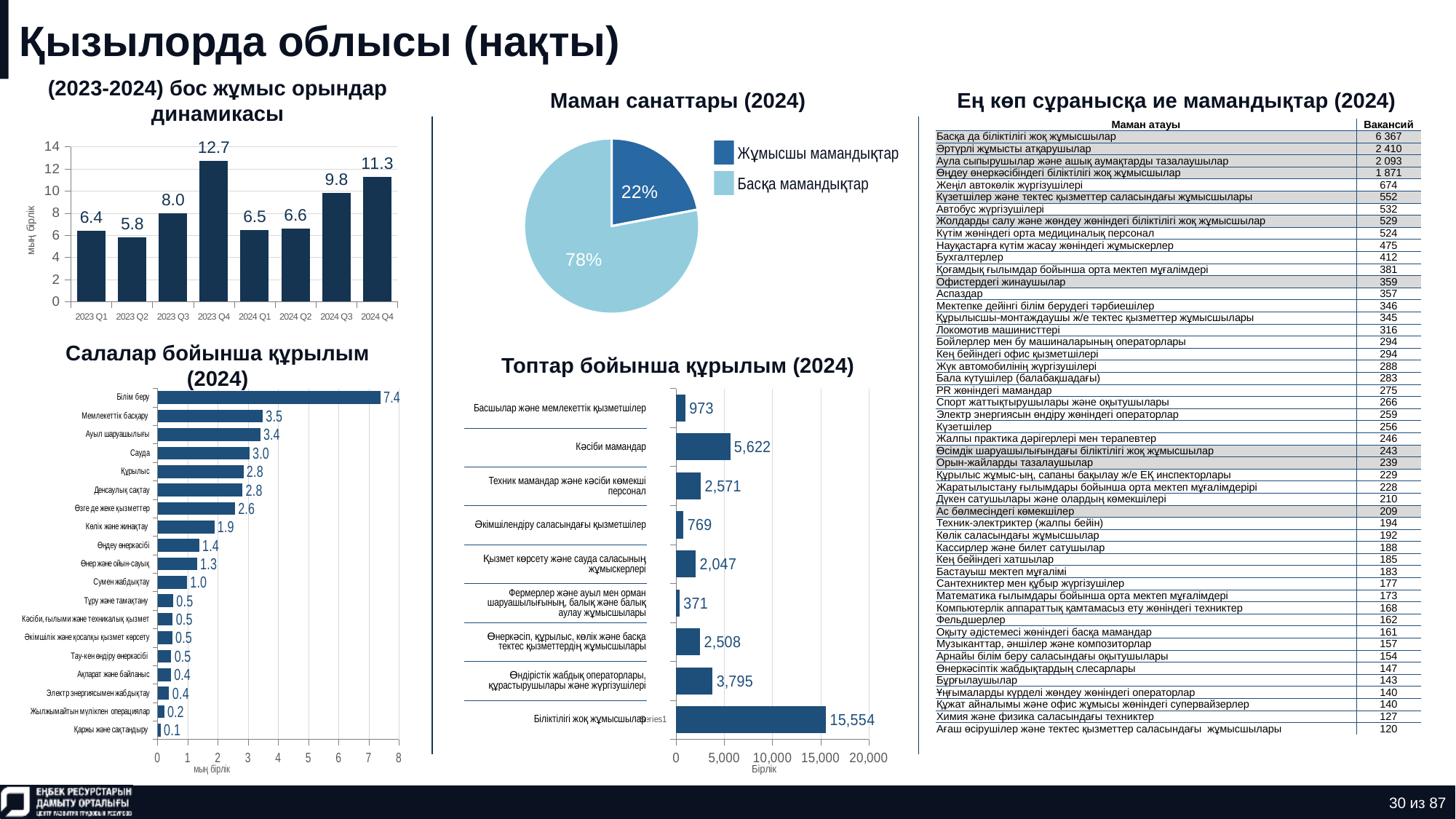

# Қызылорда облысы (нақты)
(2023-2024) бос жұмыс орындар динамикасы
Маман санаттары (2024)
Ең көп сұранысқа ие мамандықтар (2024)

### Chart

| Category | Количество |
|---|---|
| нерабочая профессия | 0.21984799766150248 |
| рабочая профессия | 0.7801520023384975 |
| Маман атауы | Вакансий |
| --- | --- |
| Басқа да біліктілігі жоқ жұмысшылар | 6 367 |
| Әртүрлі жұмысты атқарушылар | 2 410 |
| Аула сыпырушылар және ашық аумақтарды тазалаушылар | 2 093 |
| Өңдеу өнеркәсібіндегі біліктілігі жоқ жұмысшылар | 1 871 |
| Жеңіл автокөлік жүргізушілері | 674 |
| Күзетшілер және тектес қызметтер саласындағы жұмысшылары | 552 |
| Автобус жүргізушілері | 532 |
| Жолдарды салу және жөндеу жөніндегі біліктілігі жоқ жұмысшылар | 529 |
| Күтім жөніндегі орта медициналық персонал | 524 |
| Науқастарға күтім жасау жөніндегі жұмыскерлер | 475 |
| Бухгалтерлер | 412 |
| Қоғамдық ғылымдар бойынша орта мектеп мұғалімдері | 381 |
| Офистердегі жинаушылар | 359 |
| Аспаздар | 357 |
| Мектепке дейінгі білім берудегі тәрбиешілер | 346 |
| Құрылысшы-монтаждаушы ж/е тектес қызметтер жұмысшылары | 345 |
| Локомотив машинисттері | 316 |
| Бойлерлер мен бу машиналарының операторлары | 294 |
| Кең бейіндегі офис қызметшілері | 294 |
| Жүк автомобилінің жүргізушілері | 288 |
| Бала күтушілер (балабақшадағы) | 283 |
| PR жөніндегі мамандар | 275 |
| Спорт жаттықтырушылары және оқытушылары | 266 |
| Электр энергиясын өндіру жөніндегі операторлар | 259 |
| Күзетшілер | 256 |
| Жалпы практика дәрігерлері мен терапевтер | 246 |
| Өсімдік шаруашылығындағы біліктілігі жоқ жұмысшылар | 243 |
| Орын-жайларды тазалаушылар | 239 |
| Құрылыс жұмыс-ың, сапаны бақылау ж/е ЕҚ инспекторлары | 229 |
| Жаратылыстану ғылымдары бойынша орта мектеп мұғалімдерірі | 228 |
| Дүкен сатушылары және олардың көмекшілері | 210 |
| Ас бөлмесіндегі көмекшілер | 209 |
| Техник-электриктер (жалпы бейін) | 194 |
| Көлік саласындағы жұмысшылар | 192 |
| Кассирлер және билет сатушылар | 188 |
| Кең бейіндегі хатшылар | 185 |
| Бастауыш мектеп мұғалімі | 183 |
| Сантехниктер мен құбыр жүргізушілер | 177 |
| Математика ғылымдары бойынша орта мектеп мұғалімдері | 173 |
| Компьютерлік аппараттық қамтамасыз ету жөніндегі техниктер | 168 |
| Фельдшерлер | 162 |
| Оқыту әдістемесі жөніндегі басқа мамандар | 161 |
| Музыканттар, әншілер және композиторлар | 157 |
| Арнайы білім беру саласындағы оқытушылары | 154 |
| Өнеркәсіптік жабдықтардың слесарлары | 147 |
| Бұрғылаушылар | 143 |
| Ұңғымаларды күрделі жөндеу жөніндегі операторлар | 140 |
| Құжат айналымы және офис жұмысы жөніндегі супервайзерлер | 140 |
| Химия және физика саласындағы техниктер | 127 |
| Ағаш өсірушілер және тектес қызметтер саласындағы жұмысшылары | 120 |

### Chart

| Category | Ряд 1 |
|---|---|
| 2023 Q1 | 6.389 |
| 2023 Q2 | 5.838 |
| 2023 Q3 | 7.963 |
| 2023 Q4 | 12.725 |
| 2024 Q1 | 6.506 |
| 2024 Q2 | 6.596 |
| 2024 Q3 | 9.847 |
| 2024 Q4 | 11.261 |
Жұмысшы мамандықтар

Басқа мамандықтар

Салалар бойынша құрылым (2024)
Топтар бойынша құрылым (2024)

### Chart

| Category | Ряд 1 |
|---|---|
| Қаржы және сақтандыру  | 0.104 |
| Жылжымайтын мүлікпен  операциялар | 0.22 |
| Электр энергиясымен жабдықтау | 0.383 |
| Ақпарат және байланыс | 0.442 |
| Тау-кен өндіру өнеркәсібі  | 0.454 |
| Әкімшілік және қосалқы қызмет көрсету | 0.486 |
| Кәсіби, ғылыми және техникалық қызмет | 0.502 |
| Тұру және тамақтану  | 0.518 |
| Сумен жабдықтау | 0.98 |
| Өнер және ойын-сауық | 1.307 |
| Өңдеу өнеркәсібі | 1.381 |
| Көлік және жинақтау  | 1.881 |
| Өзге де жеке қызметтер | 2.564 |
| Денсаулық сақтау | 2.819 |
| Құрылыс | 2.848 |
| Сауда | 3.042 |
| Ауыл шаруашылығы | 3.407 |
| Мемлекеттік басқару  | 3.484 |
| Білім беру | 7.388 |

### Chart

| Category | Ряд 1 |
|---|---|
|  | 15554.0 |
|  | 3795.0 |
|  | 2508.0 |
|  | 371.0 |
|  | 2047.0 |
|  | 769.0 |
|  | 2571.0 |
|  | 5622.0 |
|  | 973.0 |
| Басшылар және мемлекеттік қызметшілер |
| --- |
| Кәсіби мамандар |
| Техник мамандар және кәсіби көмекші персонал |
| Әкімшілендіру саласындағы қызметшілер |
| Қызмет көрсету және сауда саласының жұмыскерлері |
| Фермерлер және ауыл мен орман шаруашылығының, балық және балық аулау жұмысшылары |
| Өнеркәсіп, құрылыс, көлік және басқа тектес қызметтердің жұмысшылары |
| Өндірістік жабдық операторлары, құрастырушылары және жүргізушілері |
| Біліктілігі жоқ жұмысшылар |
30 из 87